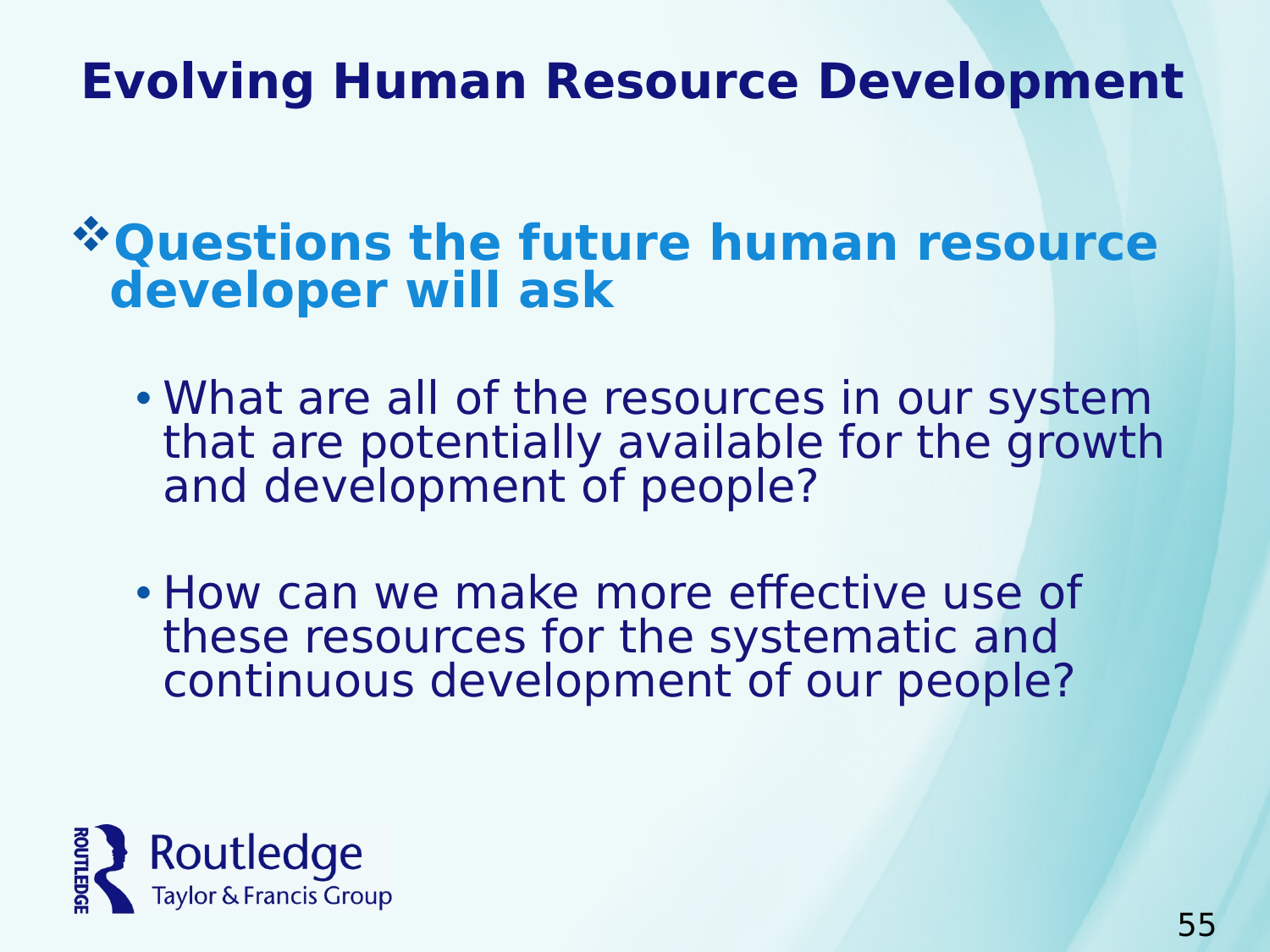

# Evolving Human Resource Development
Questions the future human resource developer will ask

What are all of the resources in our system that are potentially available for the growth and development of people?

How can we make more effective use of these resources for the systematic and continuous development of our people?
55